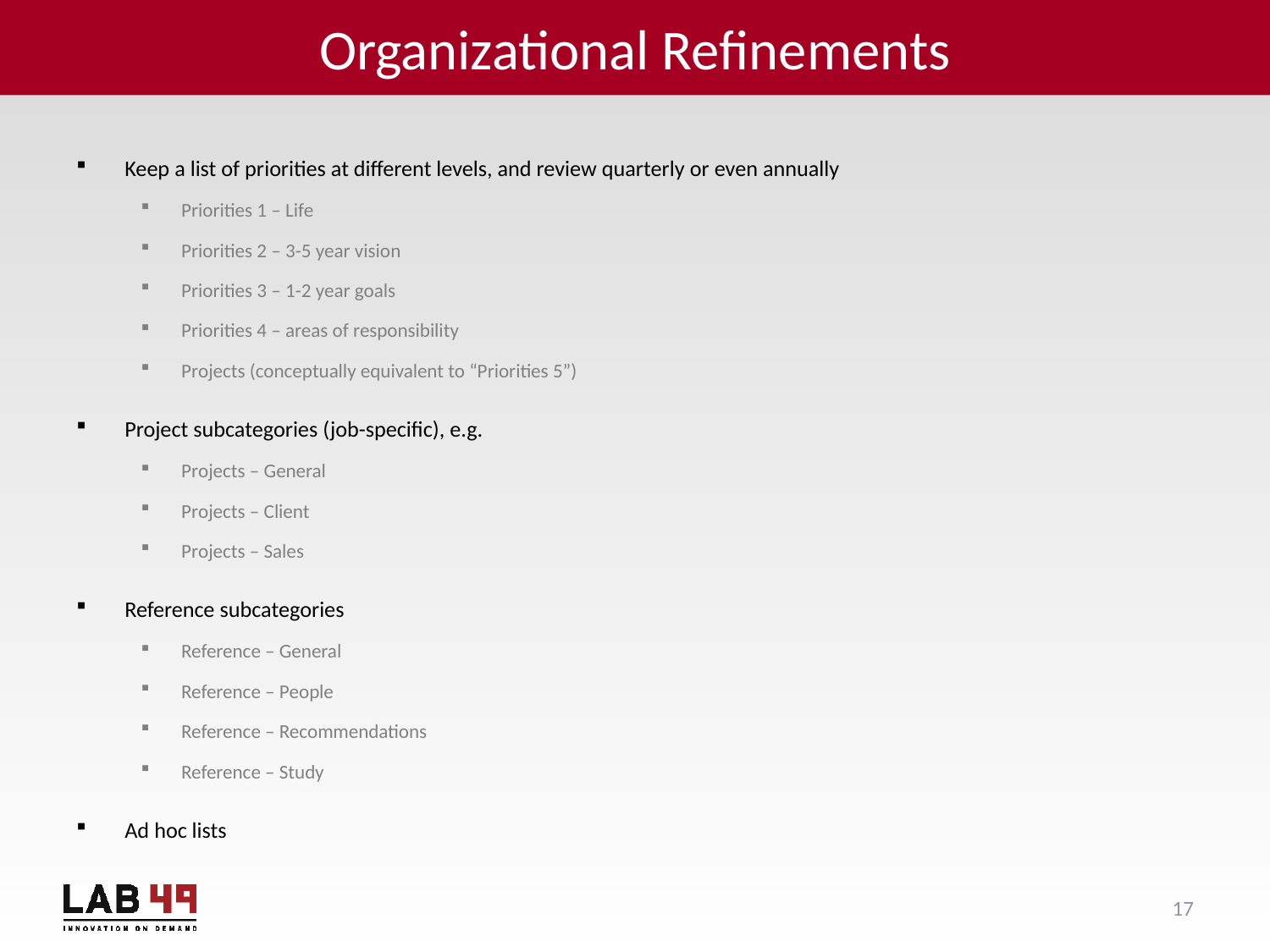

# Organizational Refinements
Keep a list of priorities at different levels, and review quarterly or even annually
Priorities 1 – Life
Priorities 2 – 3-5 year vision
Priorities 3 – 1-2 year goals
Priorities 4 – areas of responsibility
Projects (conceptually equivalent to “Priorities 5”)
Project subcategories (job-specific), e.g.
Projects – General
Projects – Client
Projects – Sales
Reference subcategories
Reference – General
Reference – People
Reference – Recommendations
Reference – Study
Ad hoc lists

17